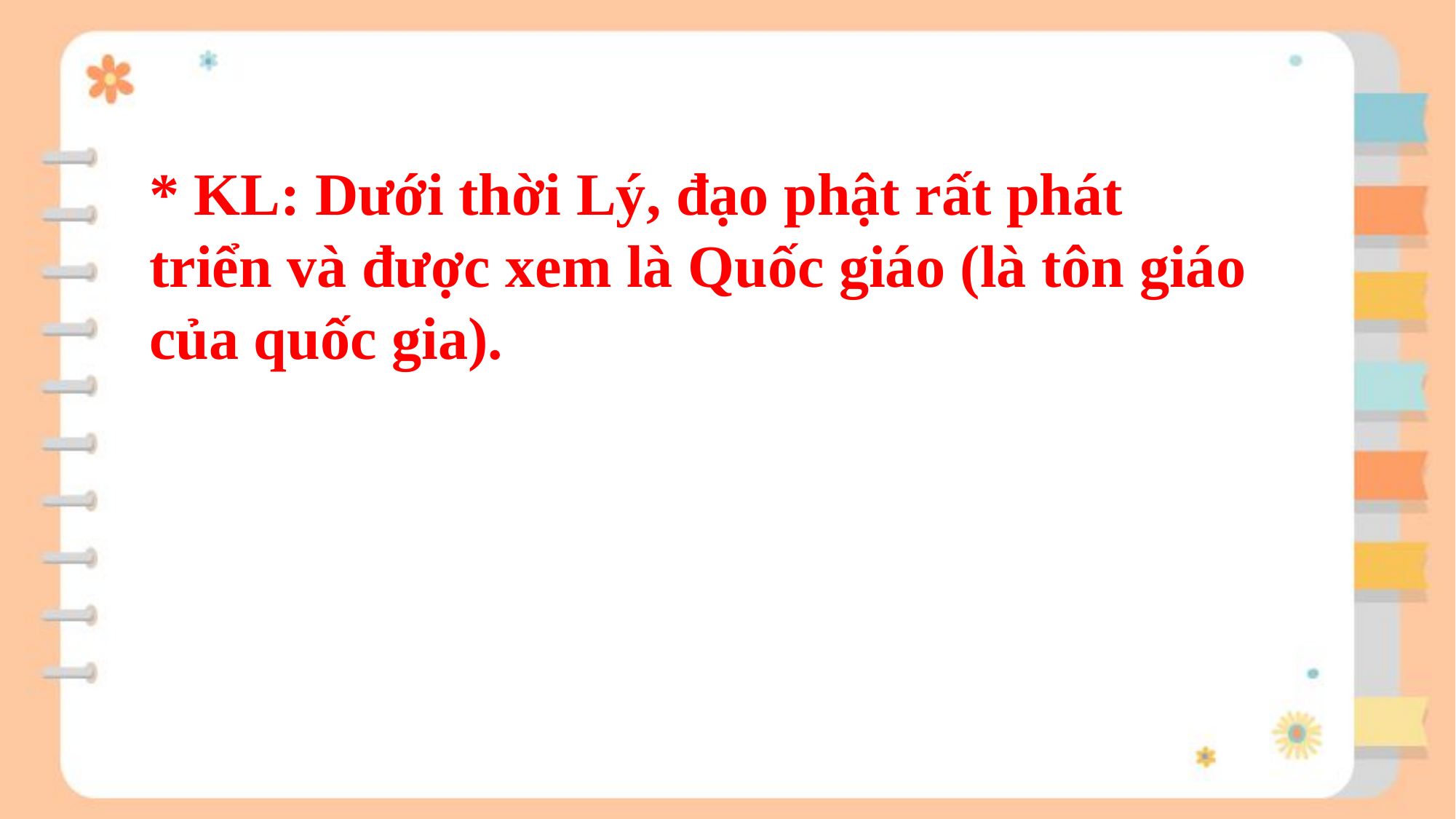

* KL: Dưới thời Lý, đạo phật rất phát triển và được xem là Quốc giáo (là tôn giáo của quốc gia).